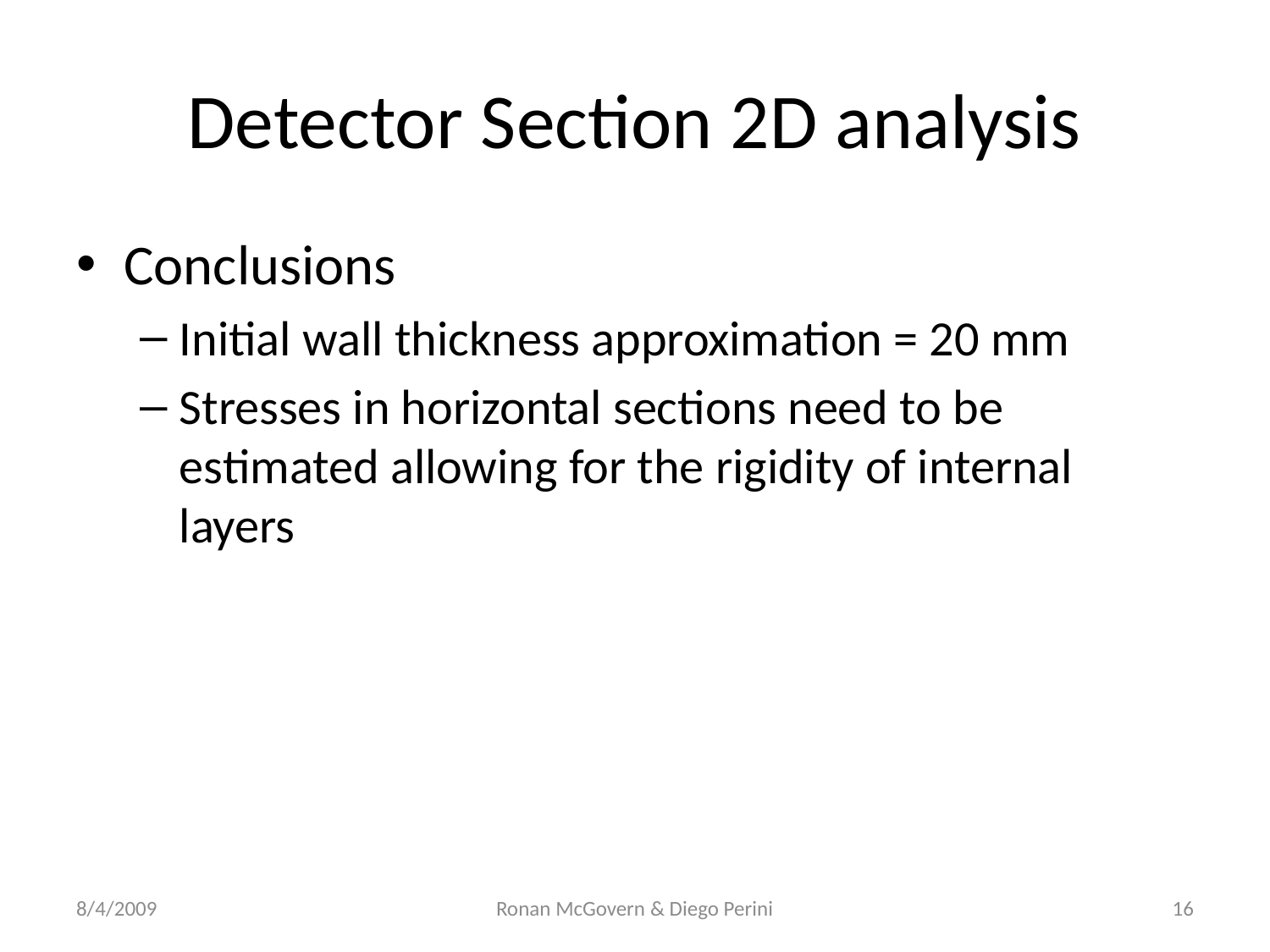

# Detector Section 2D analysis
Conclusions
Initial wall thickness approximation = 20 mm
Stresses in horizontal sections need to be estimated allowing for the rigidity of internal layers
8/4/2009
Ronan McGovern & Diego Perini
16